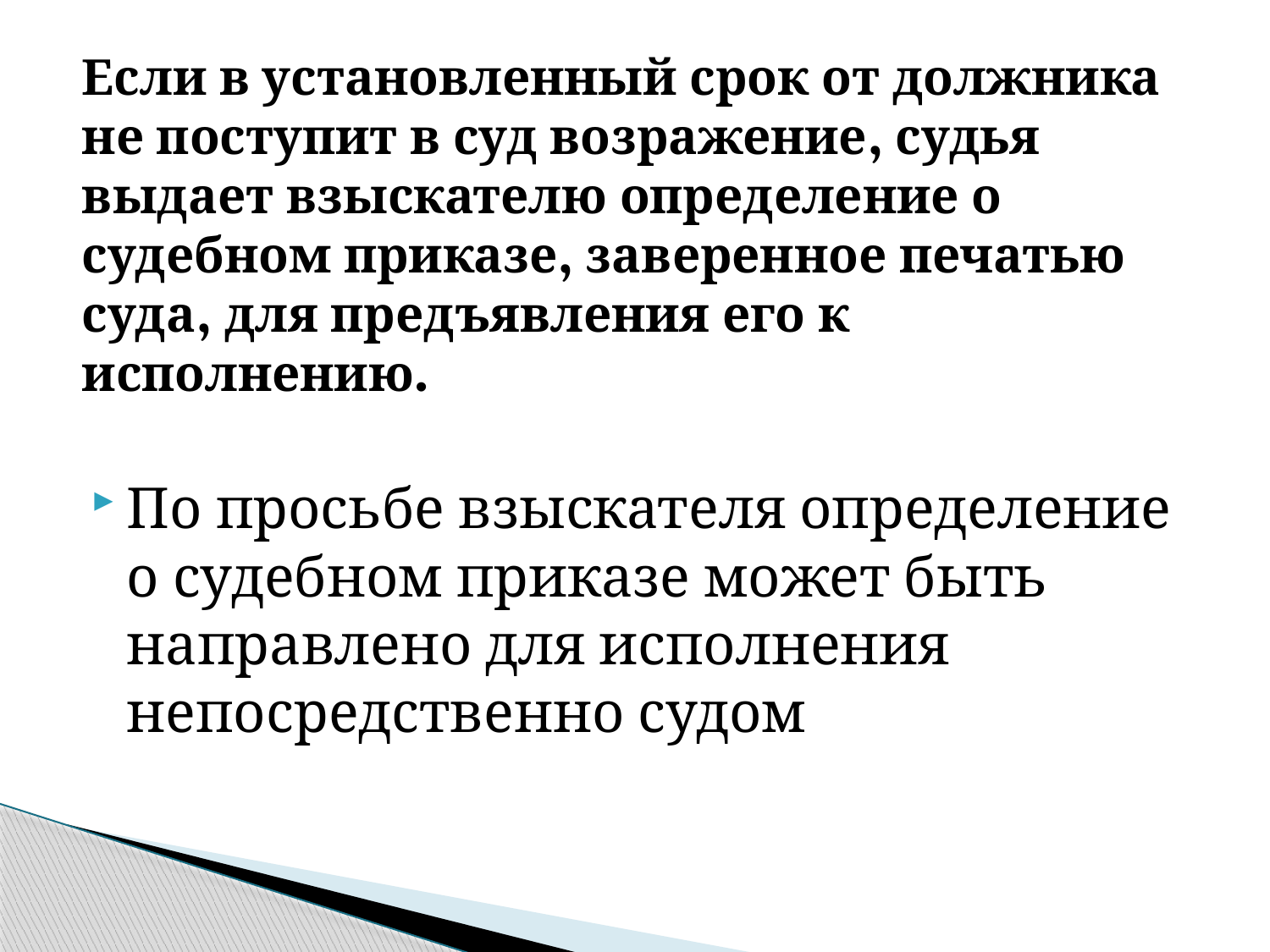

# Если в установленный срок от должника не поступит в суд возражение, судья выдает взыскателю определение о судебном приказе, заверенное печатью суда, для предъявления его к исполнению.
По просьбе взыскателя определение о судебном приказе может быть направлено для исполнения непосредственно судом